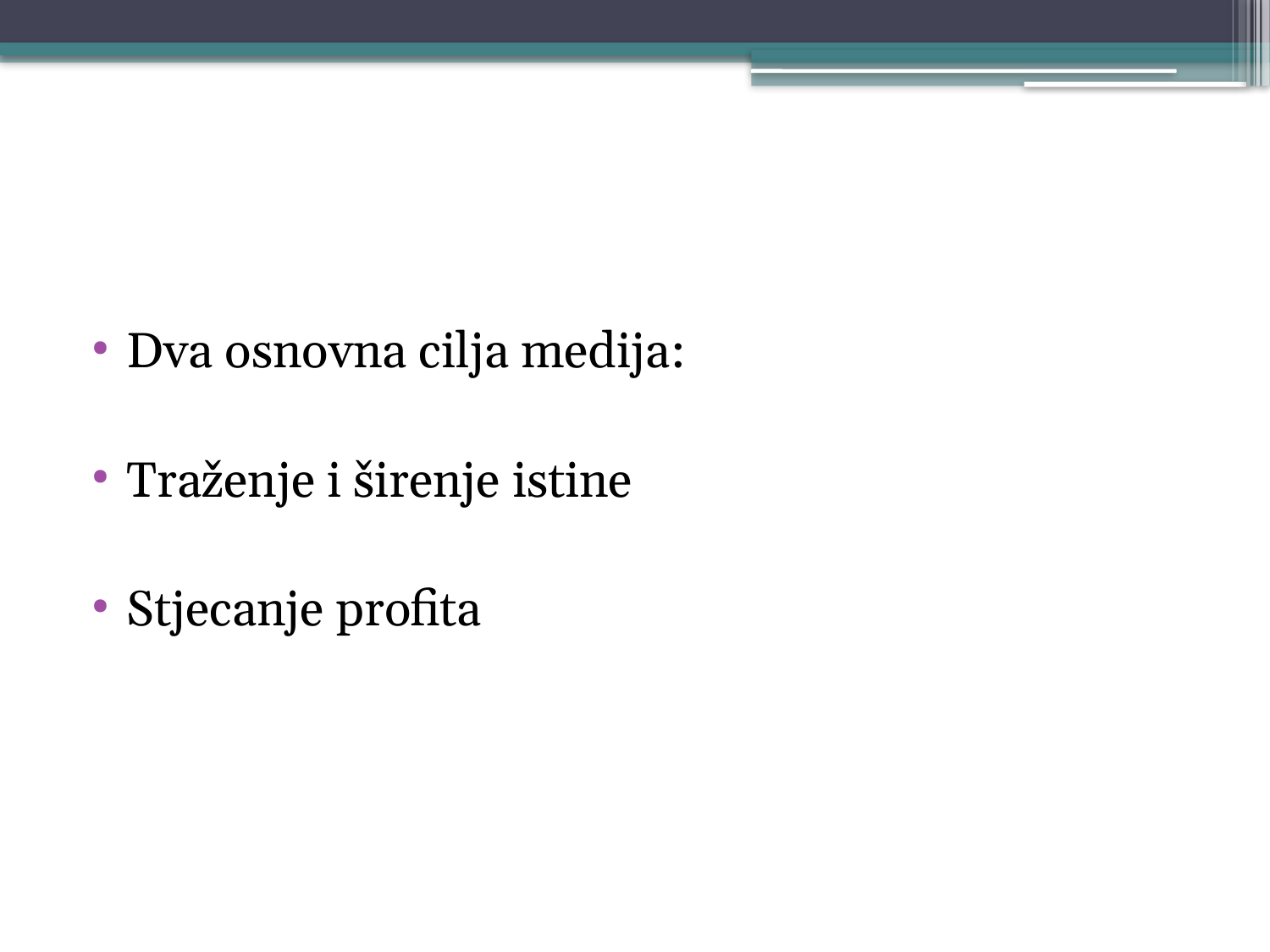

#
Dva osnovna cilja medija:

Traženje i širenje istine

Stjecanje profita